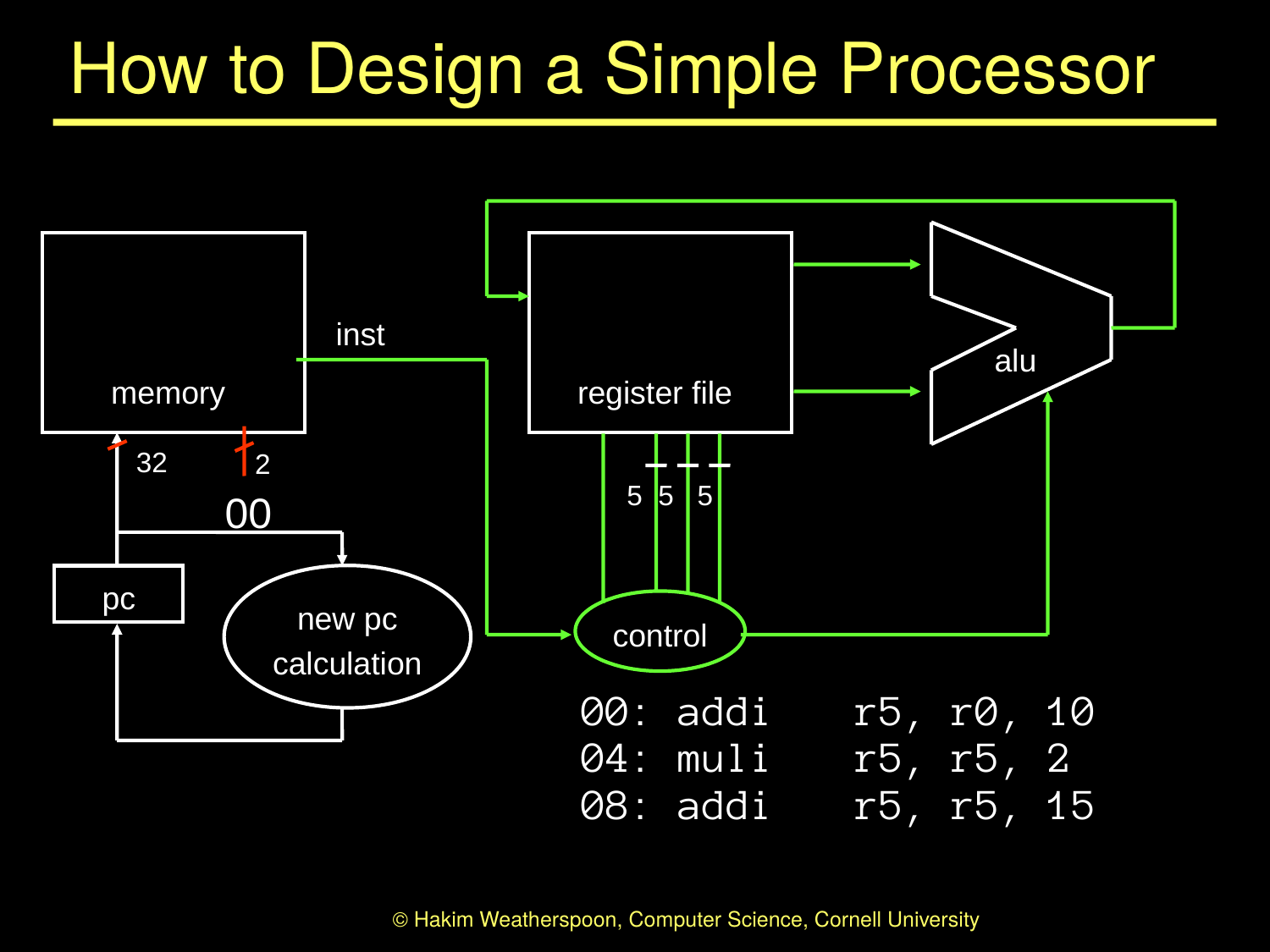

# How to Design a Simple Processor

 inst
alu

memory
register file

32

2

5  5   5

00

pc
new pc
calculation
control

00: addi	r5, r0, 10
04: muli	r5, r5, 2
08: addi	r5, r5, 15